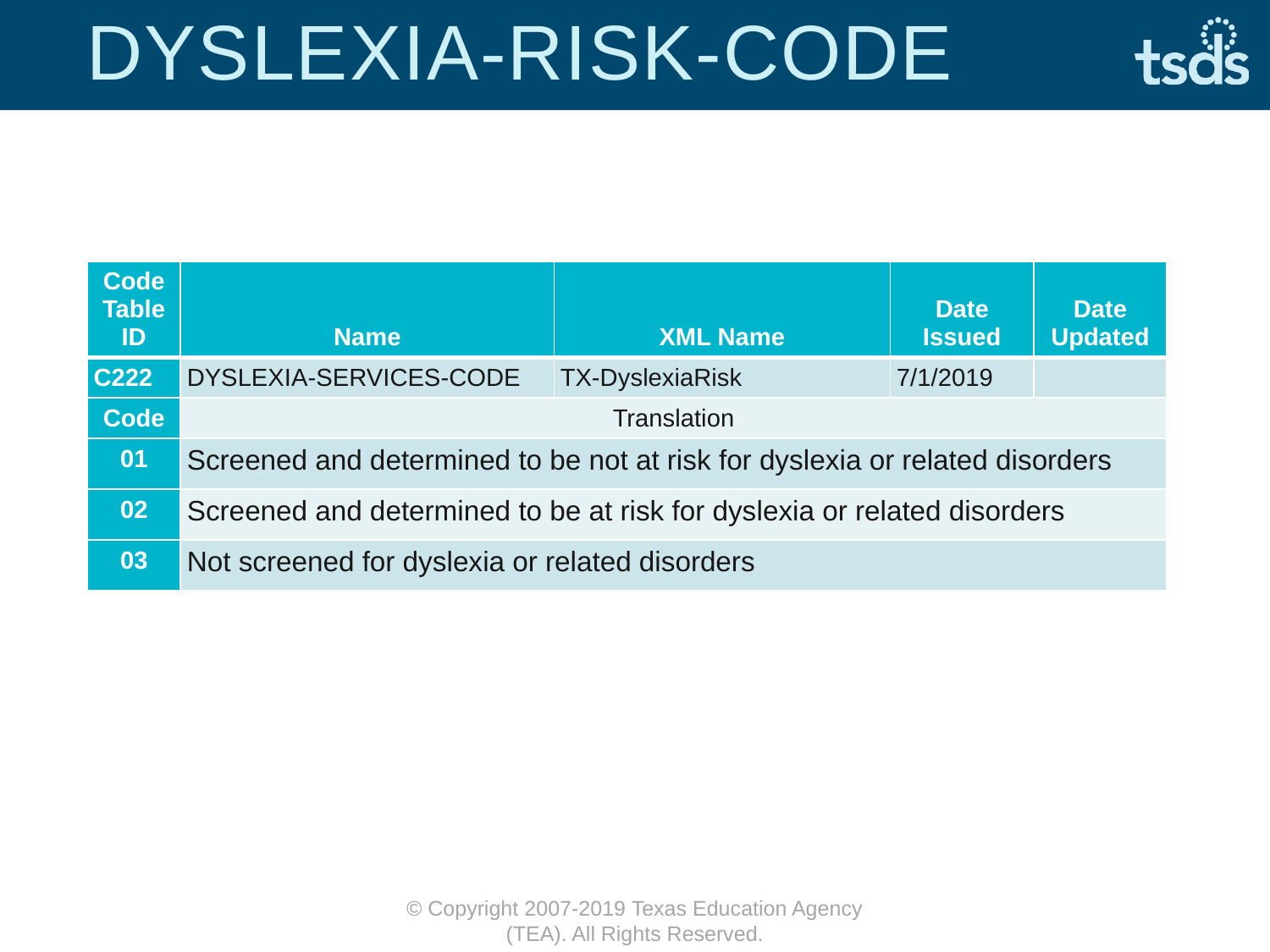

# DYSLEXIA-RISK-CODE
| Code Table ID | Name | XML Name | Date Issued | Date Updated |
| --- | --- | --- | --- | --- |
| C222 | DYSLEXIA-SERVICES-CODE | TX-DyslexiaRisk | 7/1/2019 |  |
| Code | Translation |  |  |  |
| 01 | Screened and determined to be not at risk for dyslexia or related disorders |  |  |  |
| 02 | Screened and determined to be at risk for dyslexia or related disorders |  |  |  |
| 03 | Not screened for dyslexia or related disorders |  |  |  |